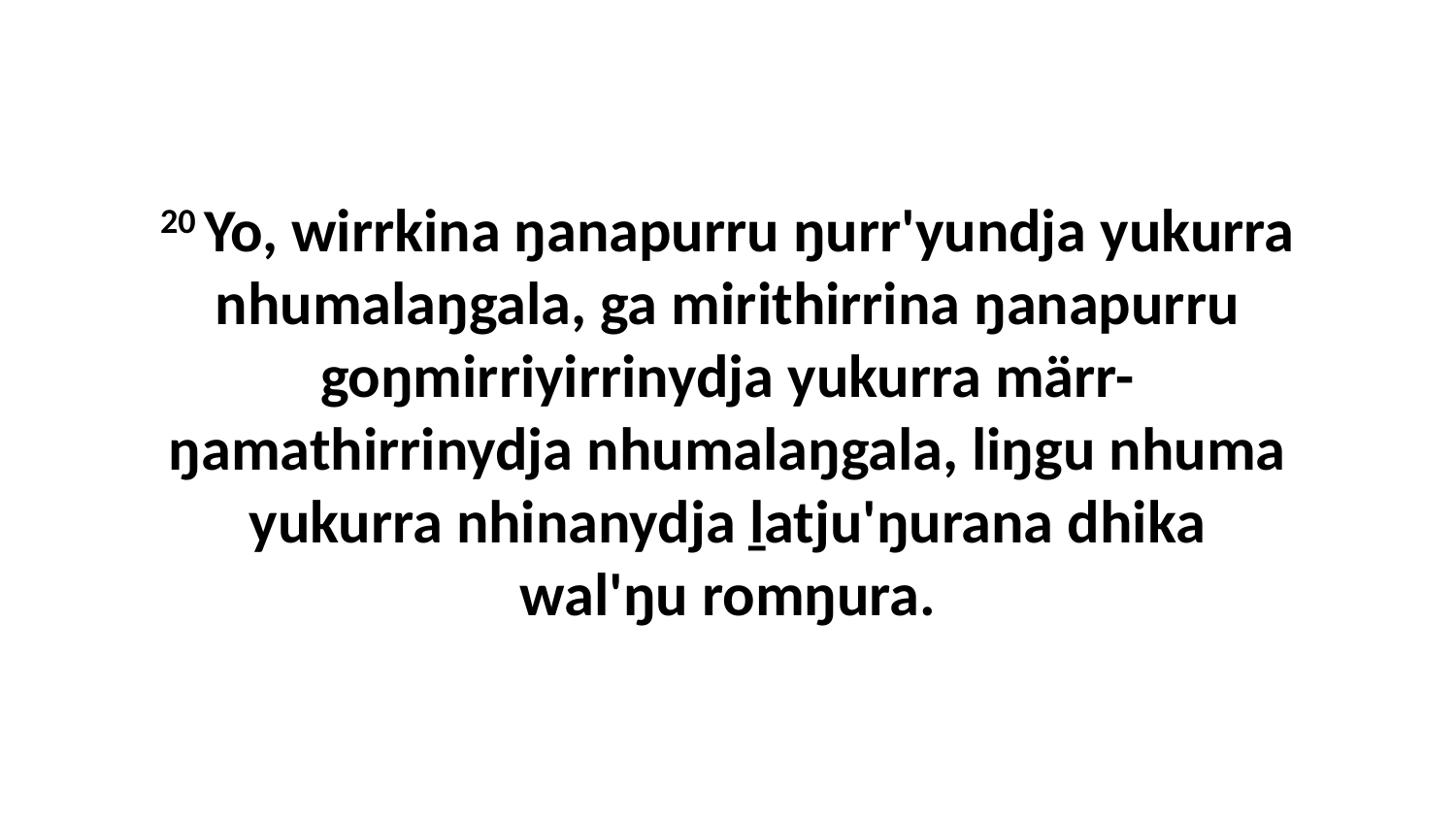

20 Yo, wirrkina ŋanapurru ŋurr'yundja yukurra nhumalaŋgala, ga mirithirrina ŋanapurru goŋmirriyirrinydja yukurra märr-ŋamathirrinydja nhumalaŋgala, liŋgu nhuma yukurra nhinanydja ḻatju'ŋurana dhika wal'ŋu romŋura.